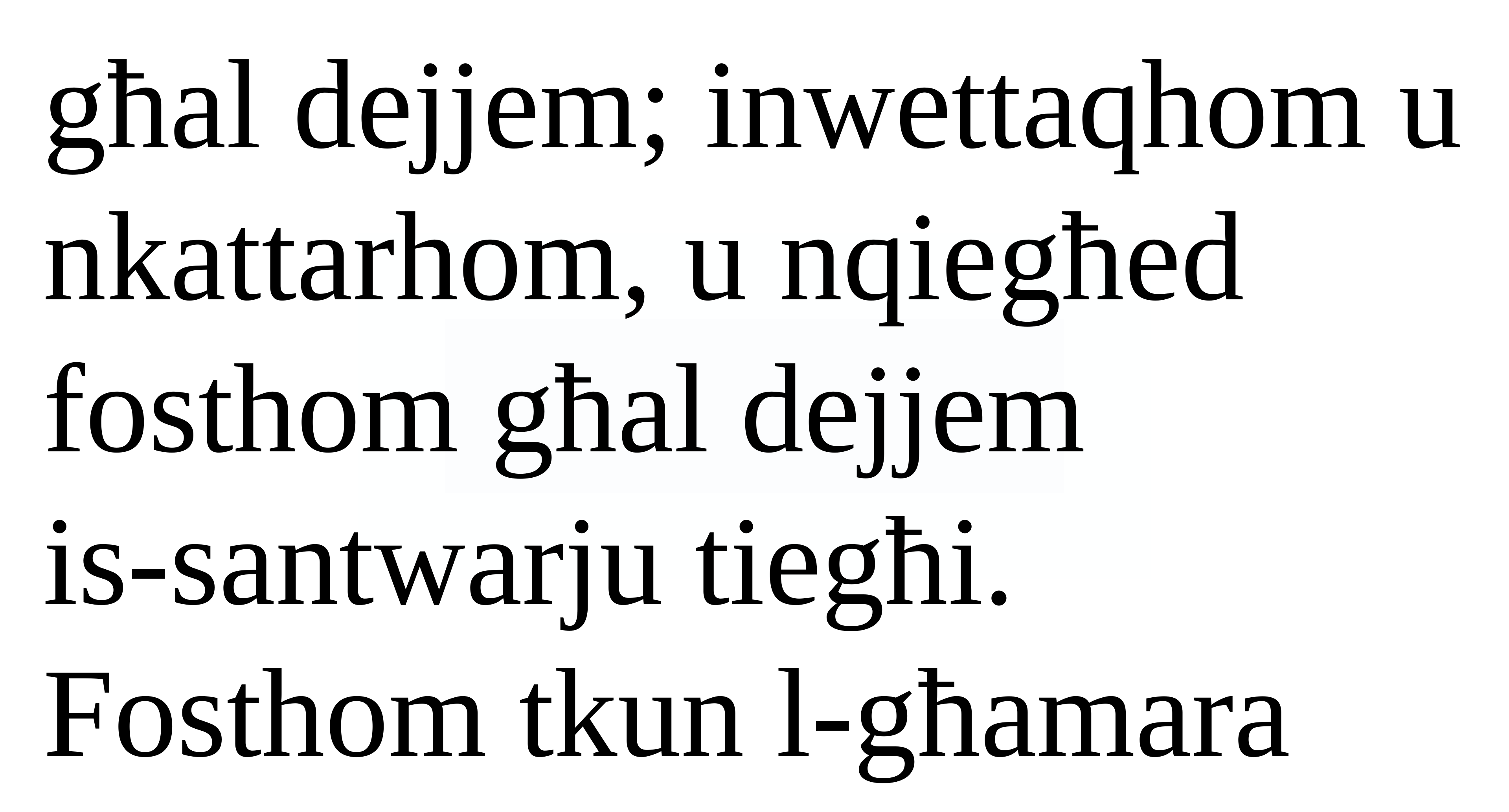

għal dejjem; inwettaqhom u nkattarhom, u nqiegħed fosthom għal dejjem
is-santwarju tiegħi. Fosthom tkun l-għamara